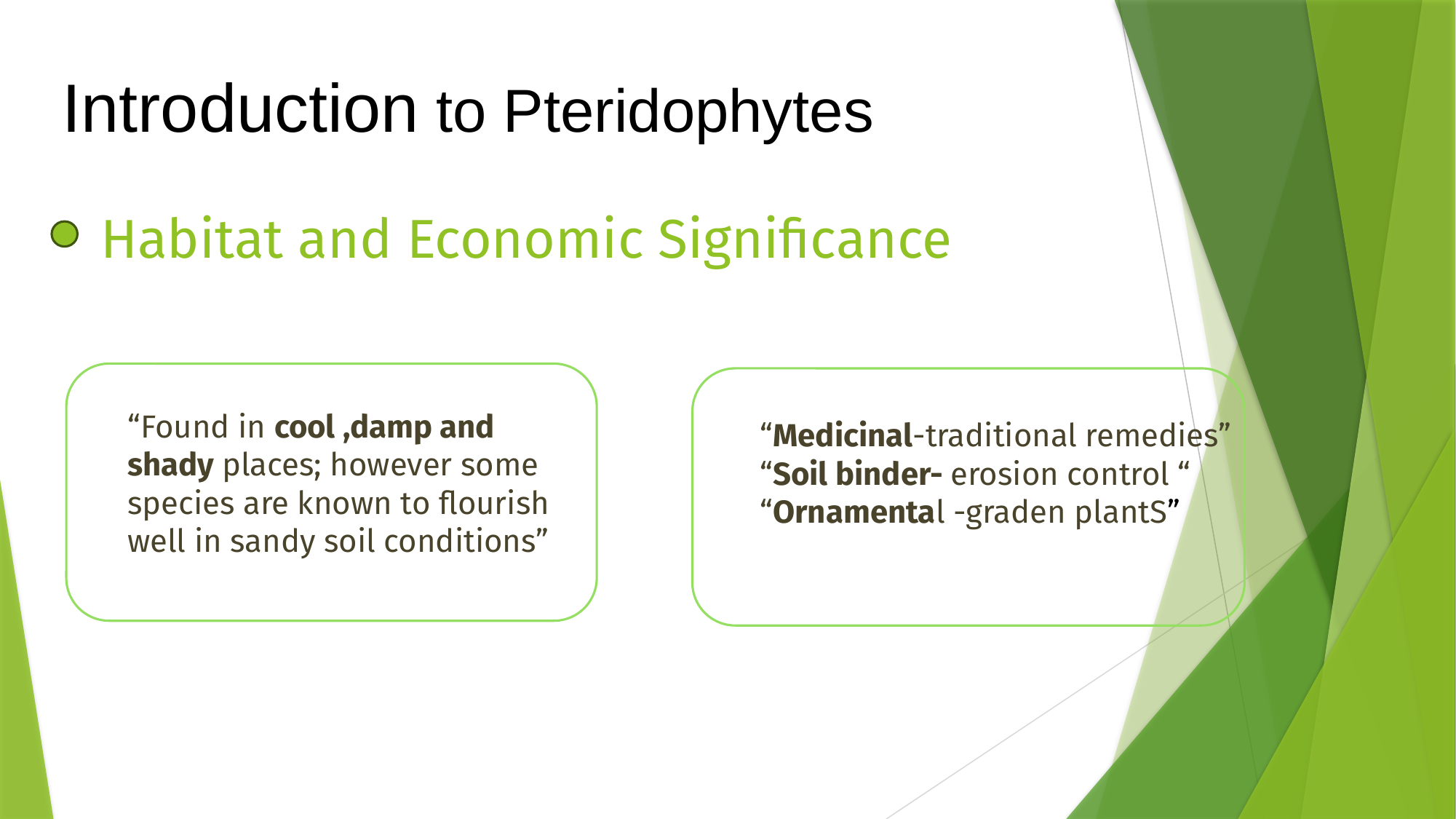

Introduction to Pteridophytes
# Habitat and Economic Significance

“Found in cool ,damp and shady places; however some species are known to flourish well in sandy soil conditions”
“Medicinal-traditional remedies”
“Soil binder- erosion control “
“Ornamental -graden plantS”